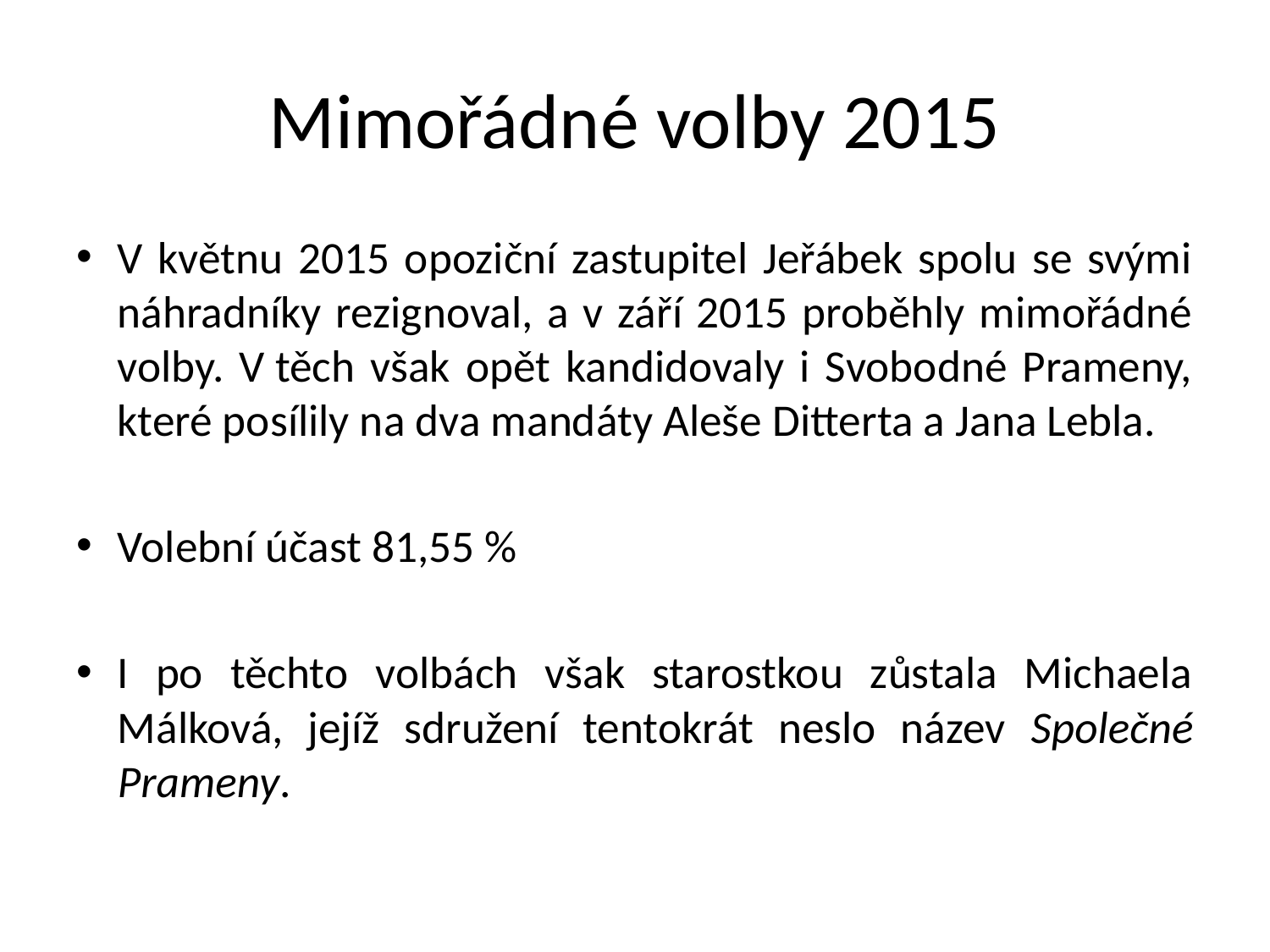

# Mimořádné volby 2015
V květnu 2015 opoziční zastupitel Jeřábek spolu se svými náhradníky rezignoval, a v září 2015 proběhly mimořádné volby. V těch však opět kandidovaly i Svobodné Prameny, které posílily na dva mandáty Aleše Ditterta a Jana Lebla.

Volební účast 81,55 %

I po těchto volbách však starostkou zůstala Michaela Málková, jejíž sdružení tentokrát neslo název Společné Prameny.